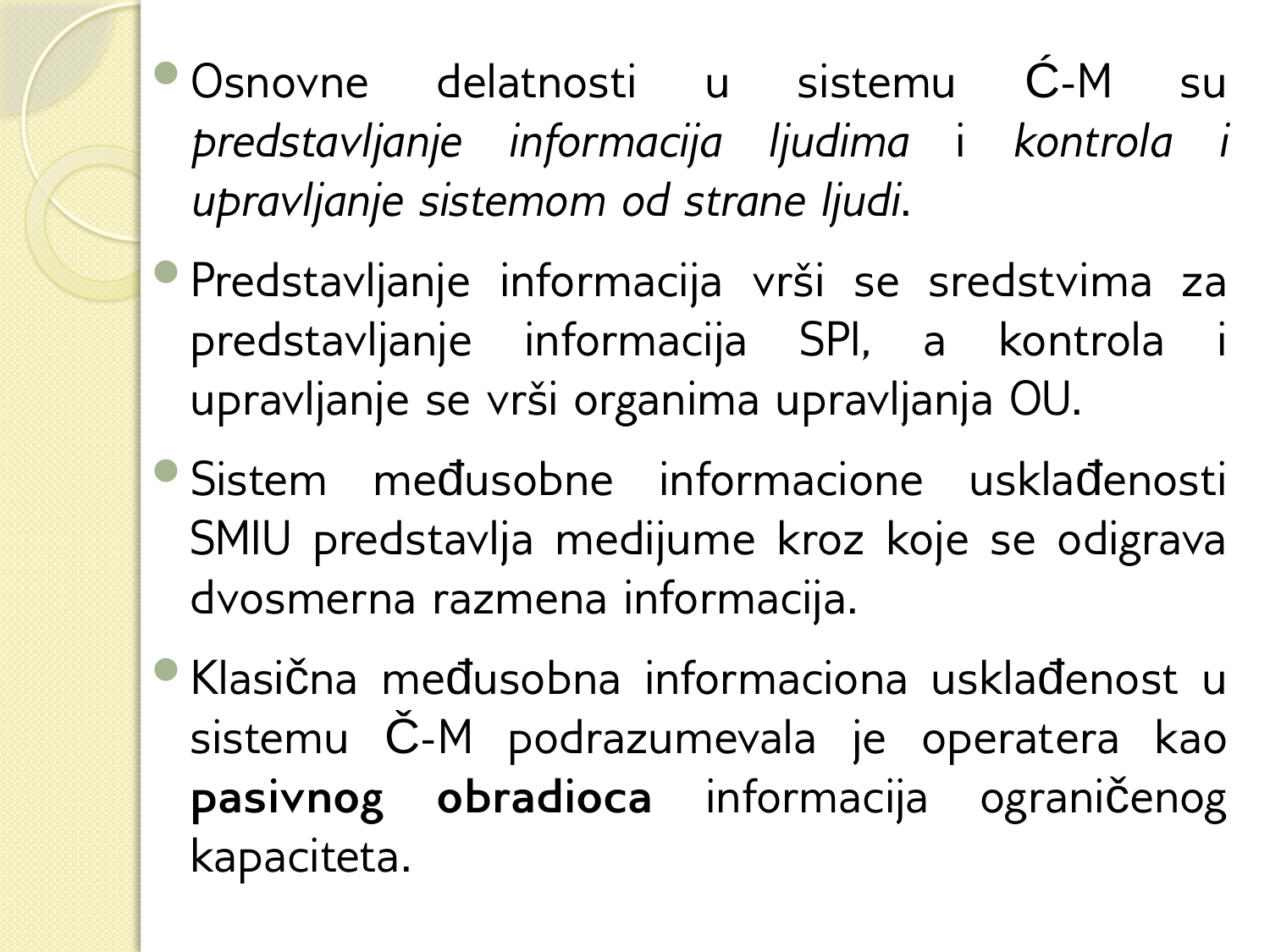

Osnovne delatnosti u sistemu Ć-M su predstavljanje informacija ljudima i kontrola i upravljanje sistemom od strane ljudi.
Predstavljanje informacija vrši se sredstvima za predstavljanje informacija SPI, a kontrola i upravljanje se vrši organima upravljanja OU.
Sistem međusobne informacione usklađenosti SMIU predstavlja medijume kroz koje se odigrava dvosmerna razmena informacija.
Klasična međusobna informaciona usklađenost u sistemu Č-M podrazumevala je operatera kao pasivnog obradioca informacija ograničenog kapaciteta.